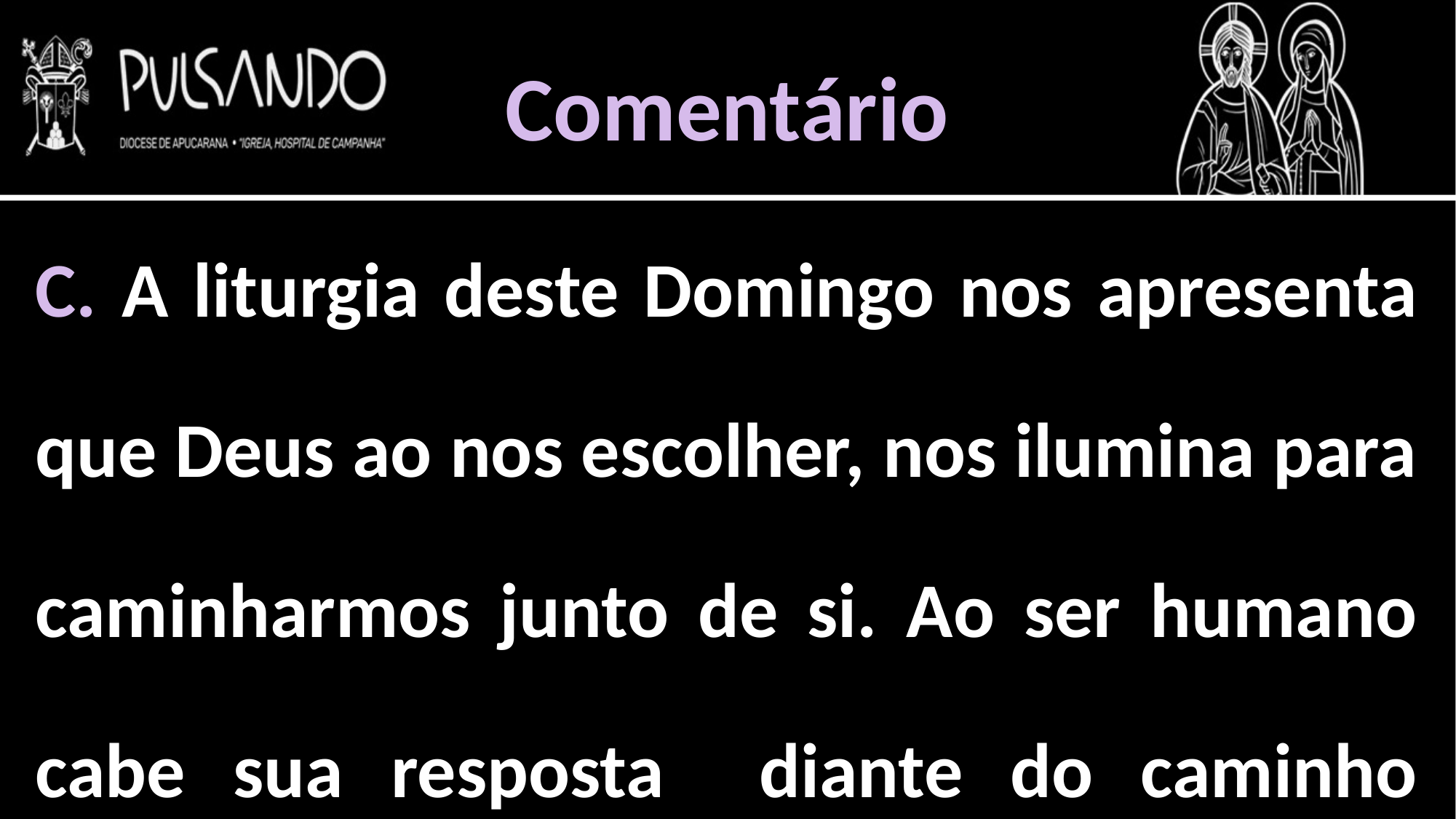

Comentário
C. A liturgia deste Domingo nos apresenta que Deus ao nos escolher, nos ilumina para caminharmos junto de si. Ao ser humano cabe sua resposta  diante do caminho cristão que está à sua frente.